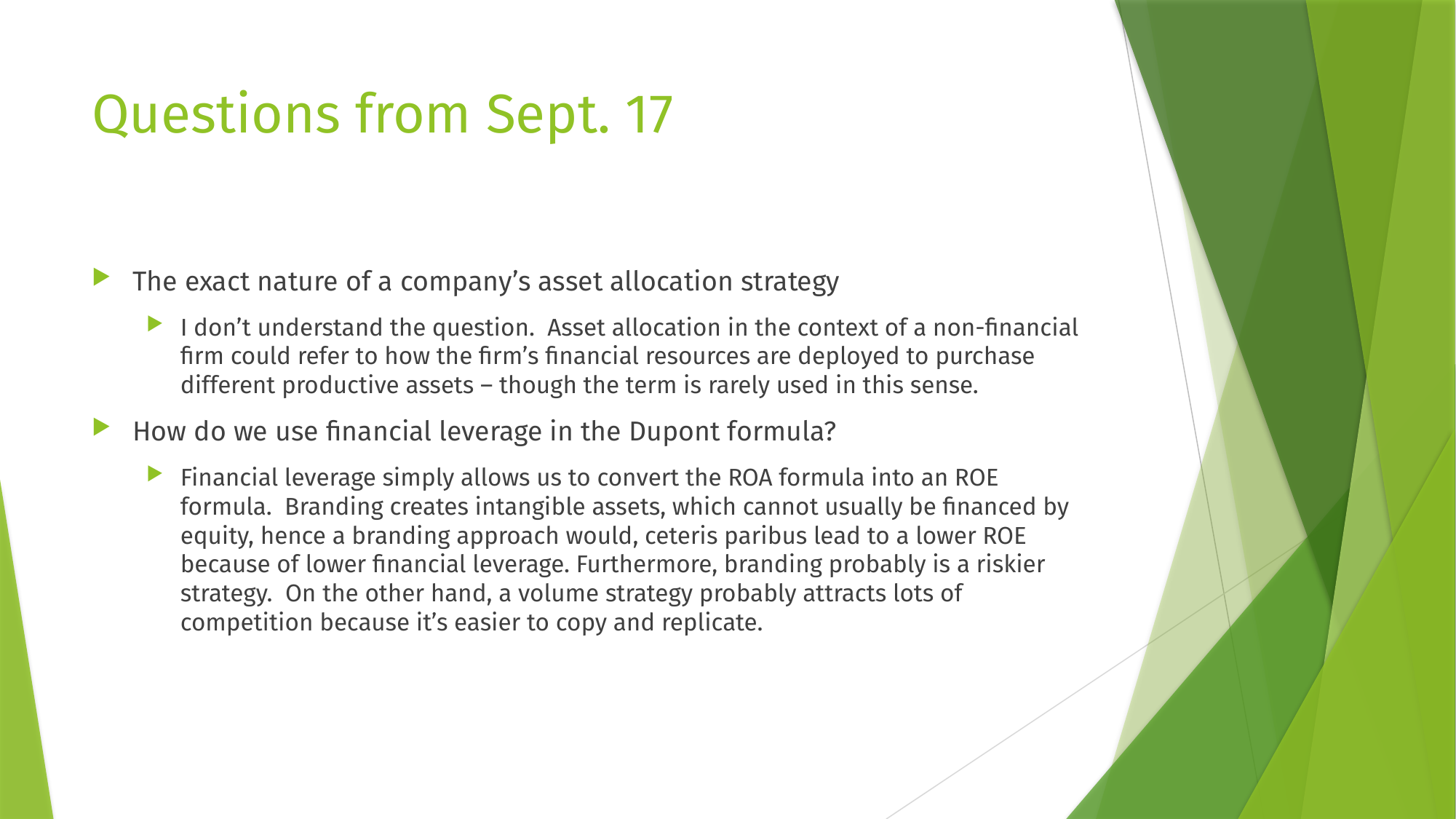

# Questions from Sept. 17
The exact nature of a company’s asset allocation strategy
I don’t understand the question.  Asset allocation in the context of a non-financial firm could refer to how the firm’s financial resources are deployed to purchase different productive assets – though the term is rarely used in this sense.
How do we use financial leverage in the Dupont formula?
Financial leverage simply allows us to convert the ROA formula into an ROE formula.  Branding creates intangible assets, which cannot usually be financed by equity, hence a branding approach would, ceteris paribus lead to a lower ROE because of lower financial leverage. Furthermore, branding probably is a riskier strategy.  On the other hand, a volume strategy probably attracts lots of competition because it’s easier to copy and replicate.